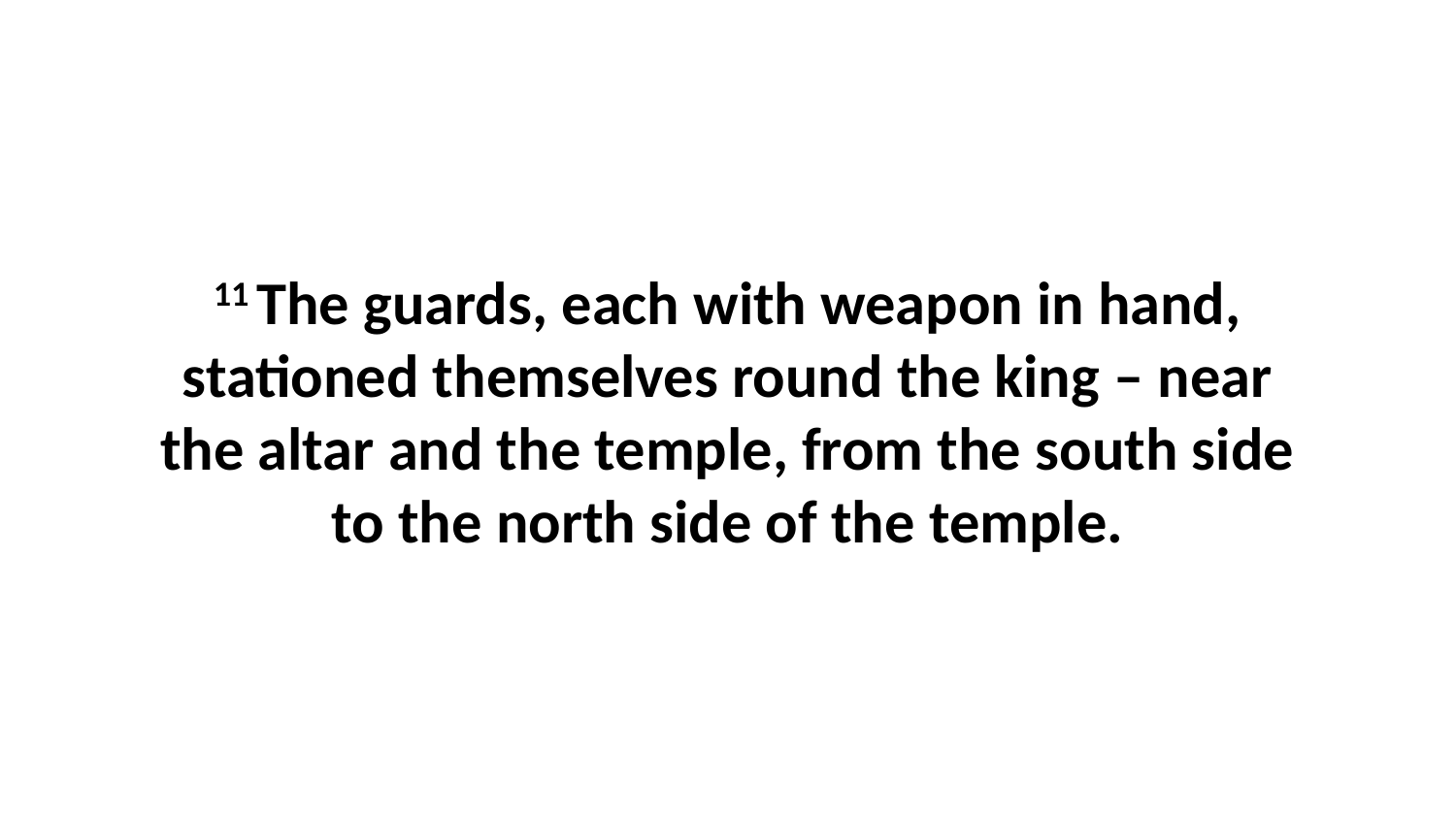

11 The guards, each with weapon in hand, stationed themselves round the king – near the altar and the temple, from the south side to the north side of the temple.